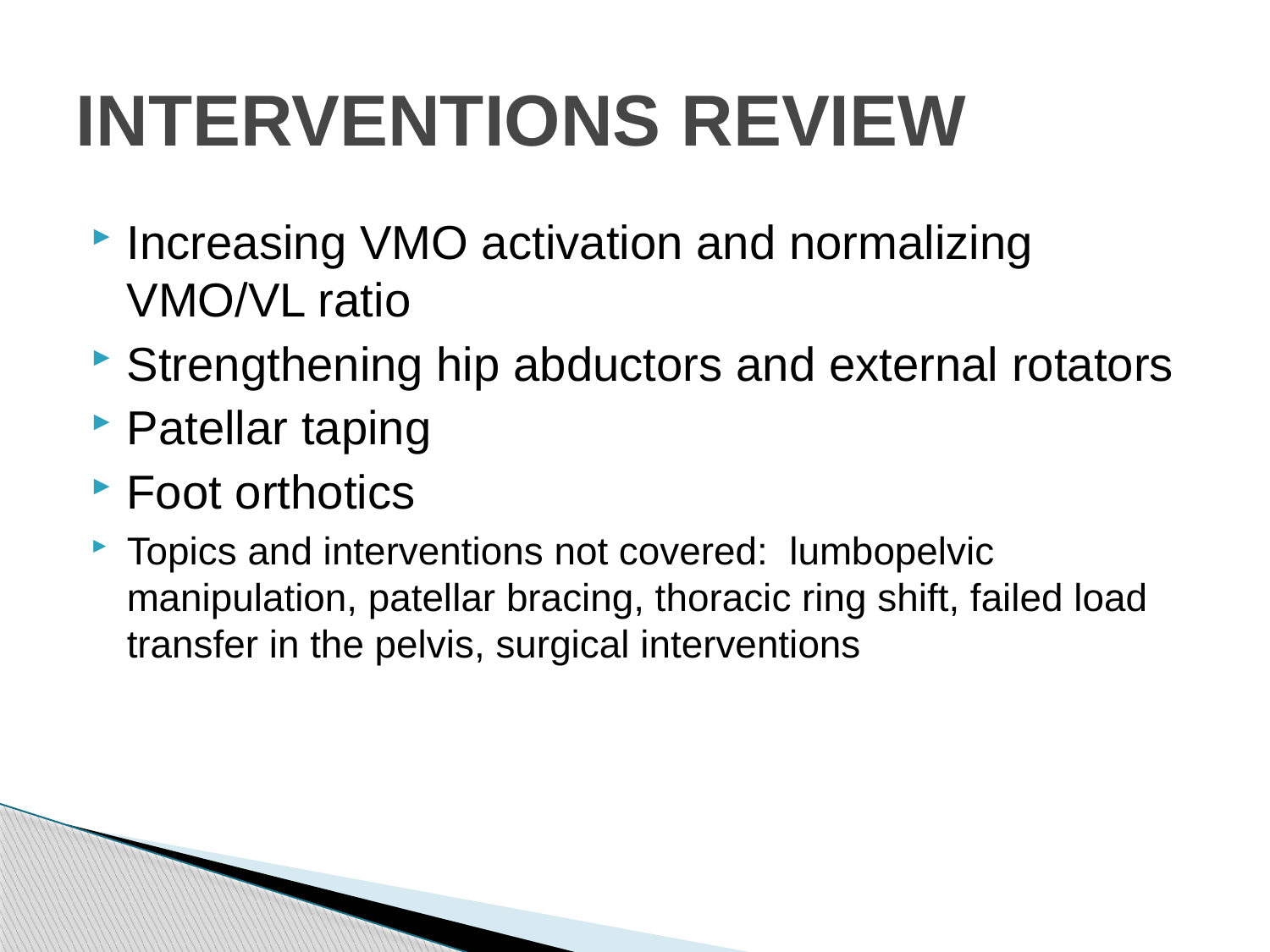

# INTERVENTIONS REVIEW
Increasing VMO activation and normalizing VMO/VL ratio
Strengthening hip abductors and external rotators
Patellar taping
Foot orthotics
Topics and interventions not covered:  lumbopelvic manipulation, patellar bracing, thoracic ring shift, failed load transfer in the pelvis, surgical interventions